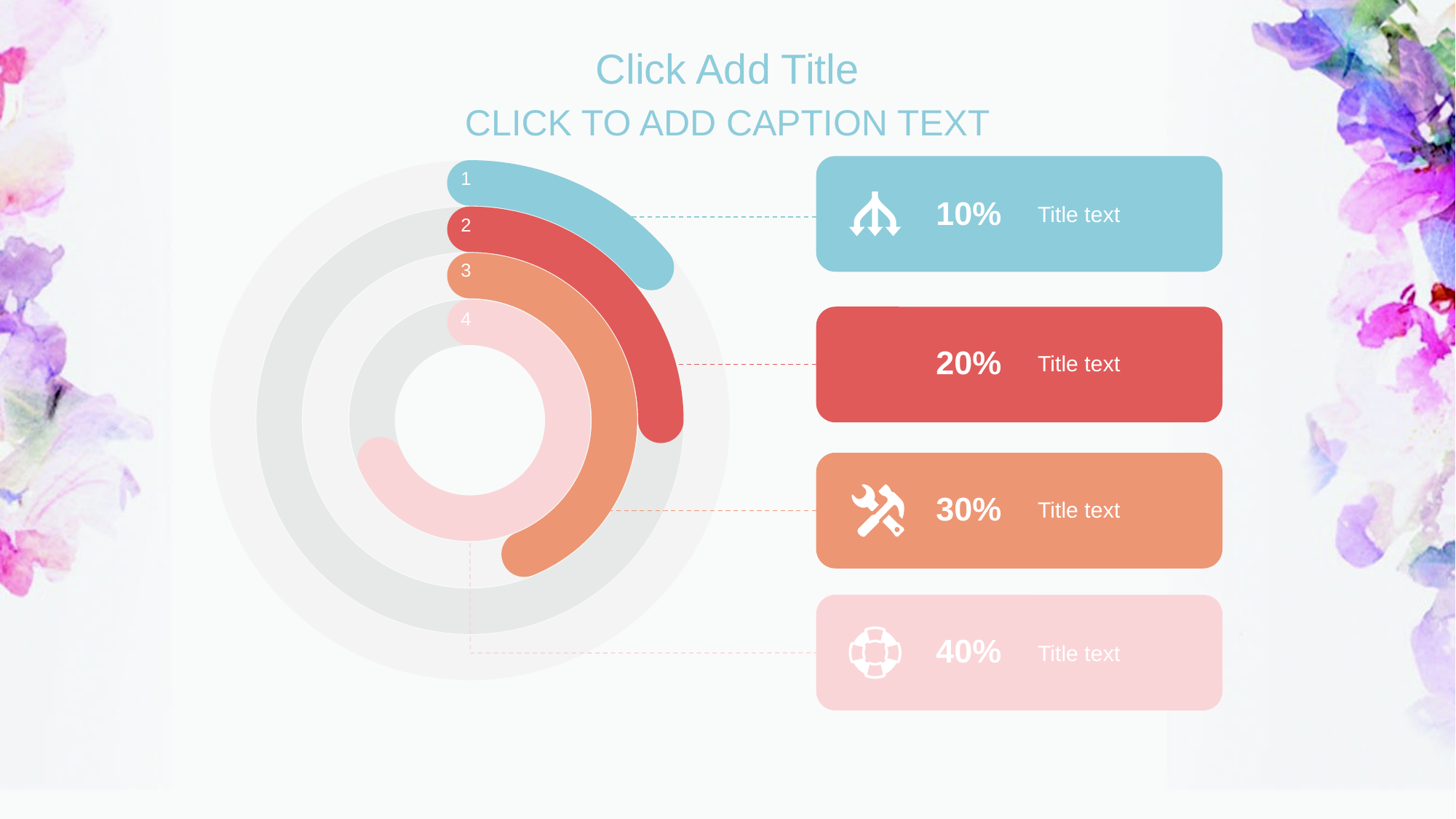

Click Add Title
CLICK TO ADD CAPTION TEXT

1

10%

Title text
2

3

4

20%
Title text

30%

Title text

40%

Title text